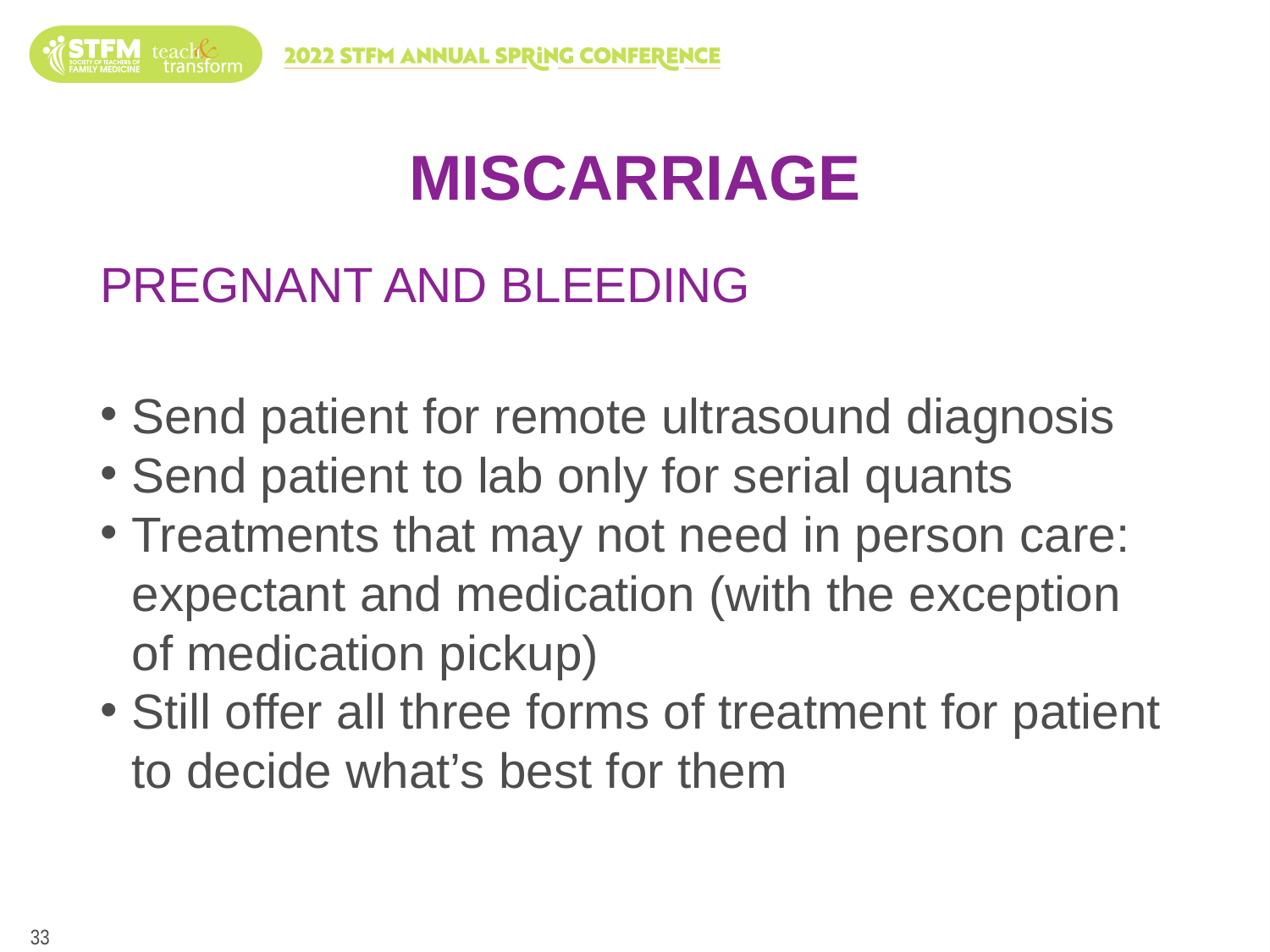

# MISCARRIAGE
PREGNANT AND BLEEDING

Send patient for remote ultrasound diagnosis
Send patient to lab only for serial quants
Treatments that may not need in person care: expectant and medication (with the exception of medication pickup)
Still offer all three forms of treatment for patient to decide what’s best for them

33